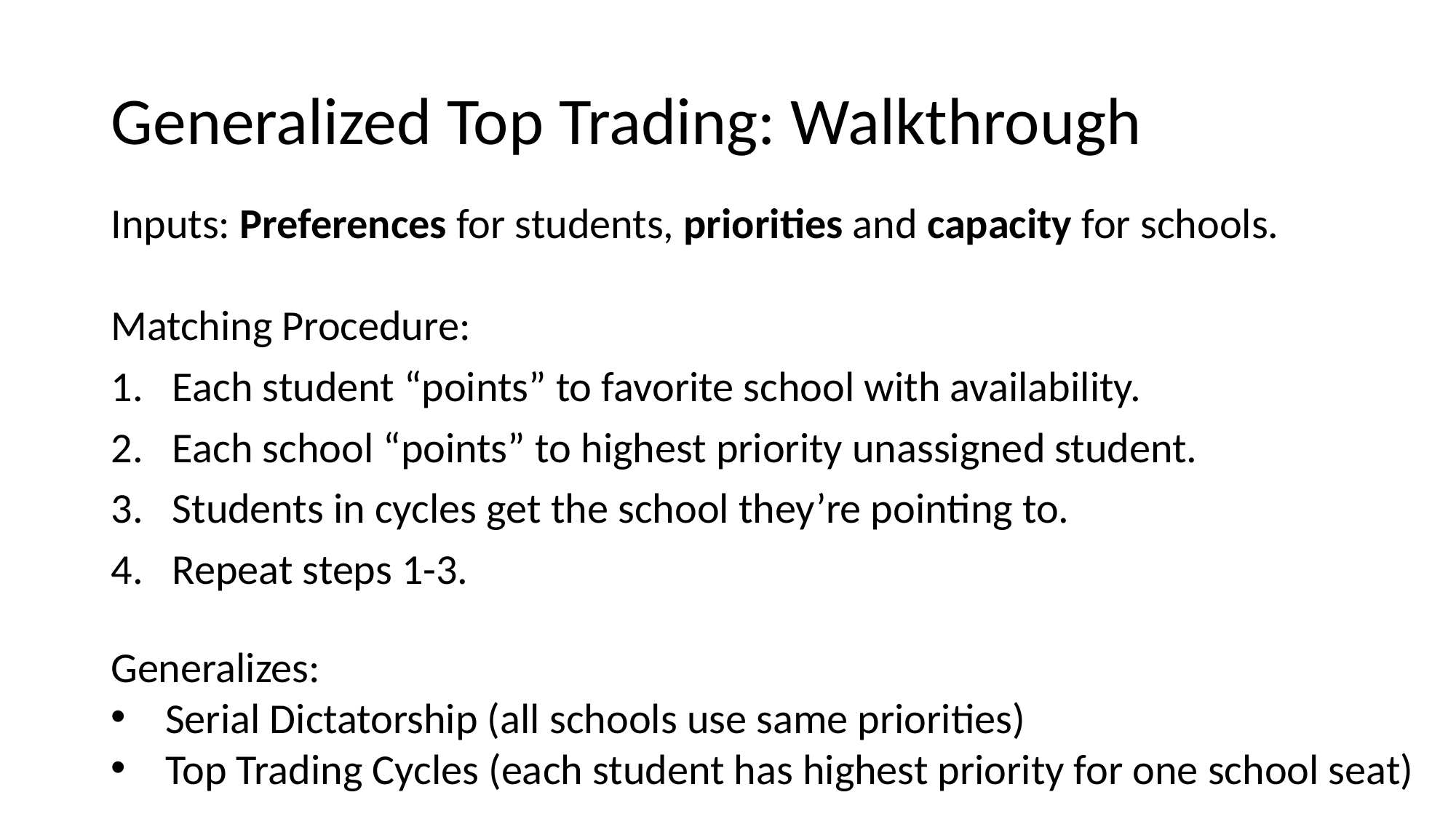

# Generalized Top Trading: Walkthrough
Inputs: Preferences for students, priorities and capacity for schools.

Matching Procedure:
Each student “points” to favorite school with availability.
Each school “points” to highest priority unassigned student.
Students in cycles get the school they’re pointing to.
Repeat steps 1-3.
Generalizes:
Serial Dictatorship (all schools use same priorities)
Top Trading Cycles (each student has highest priority for one school seat)